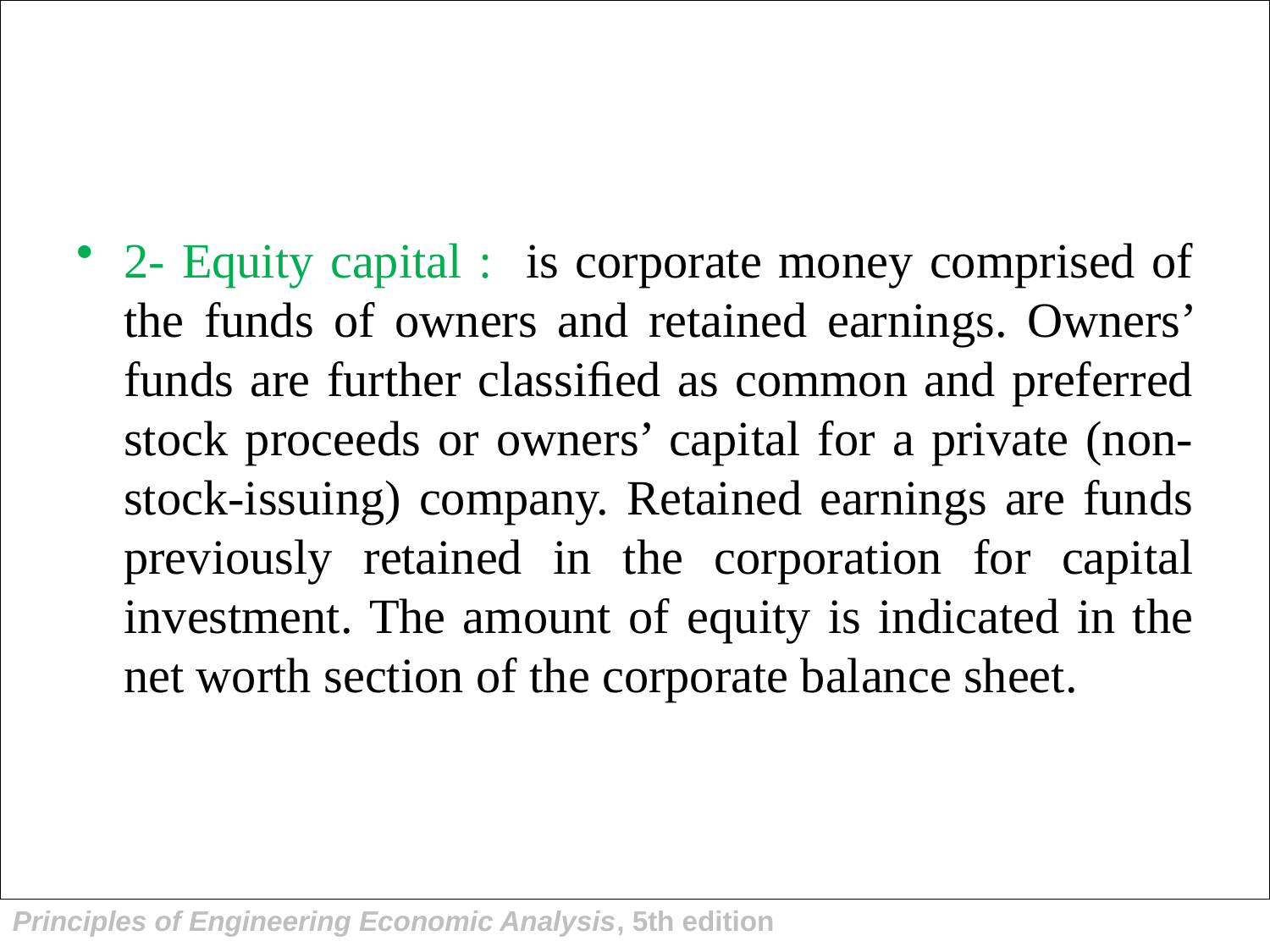

2- Equity capital :  is corporate money comprised of the funds of owners and retained earnings. Owners’ funds are further classiﬁed as common and preferred stock proceeds or owners’ capital for a private (non-stock-issuing) company. Retained earnings are funds previously retained in the corporation for capital investment. The amount of equity is indicated in the net worth section of the corporate balance sheet.